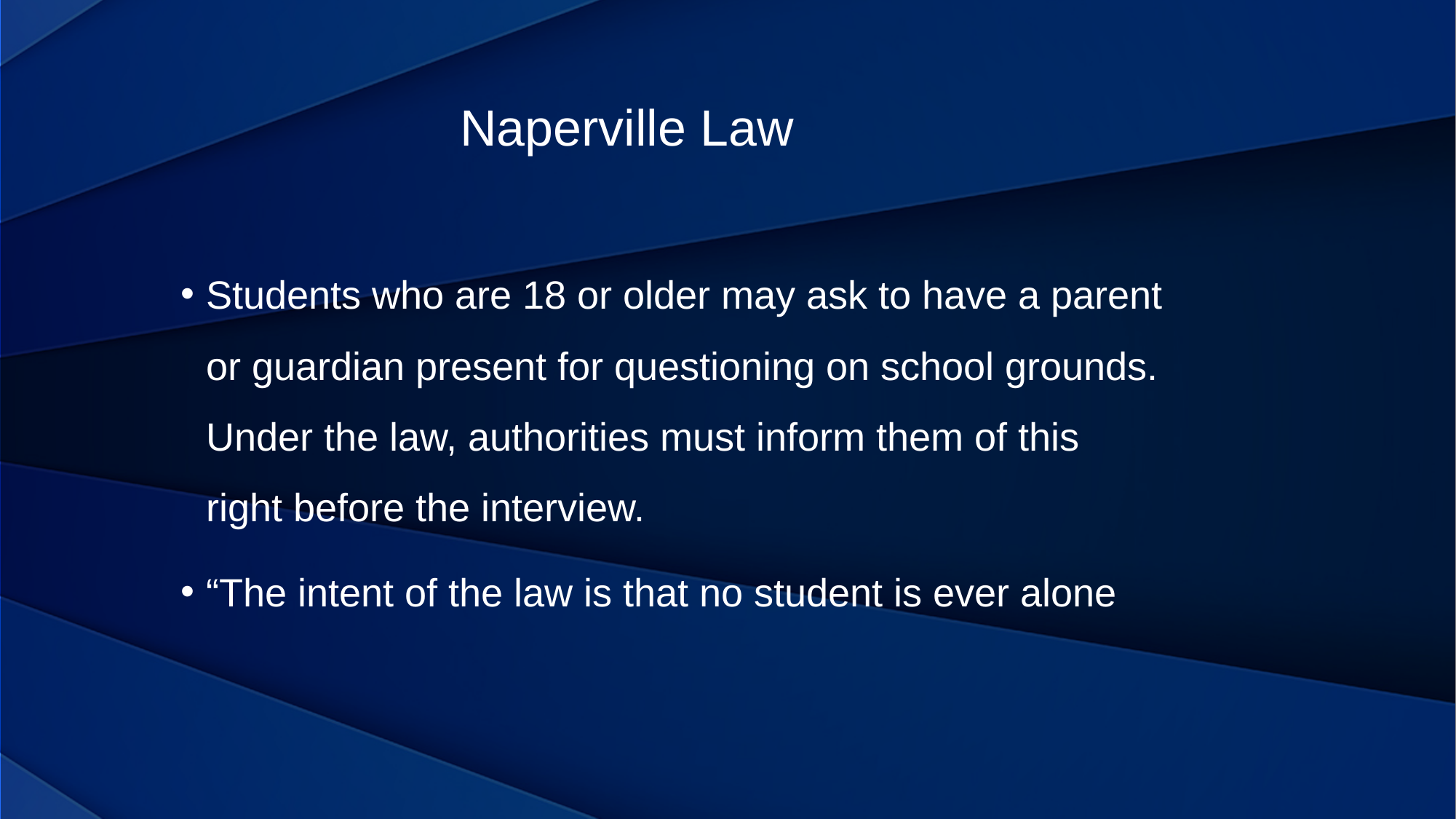

Naperville Law
Students who are 18 or older may ask to have a parent or guardian present for questioning on school grounds. Under the law, authorities must inform them of this right before the interview.
“The intent of the law is that no student is ever alone